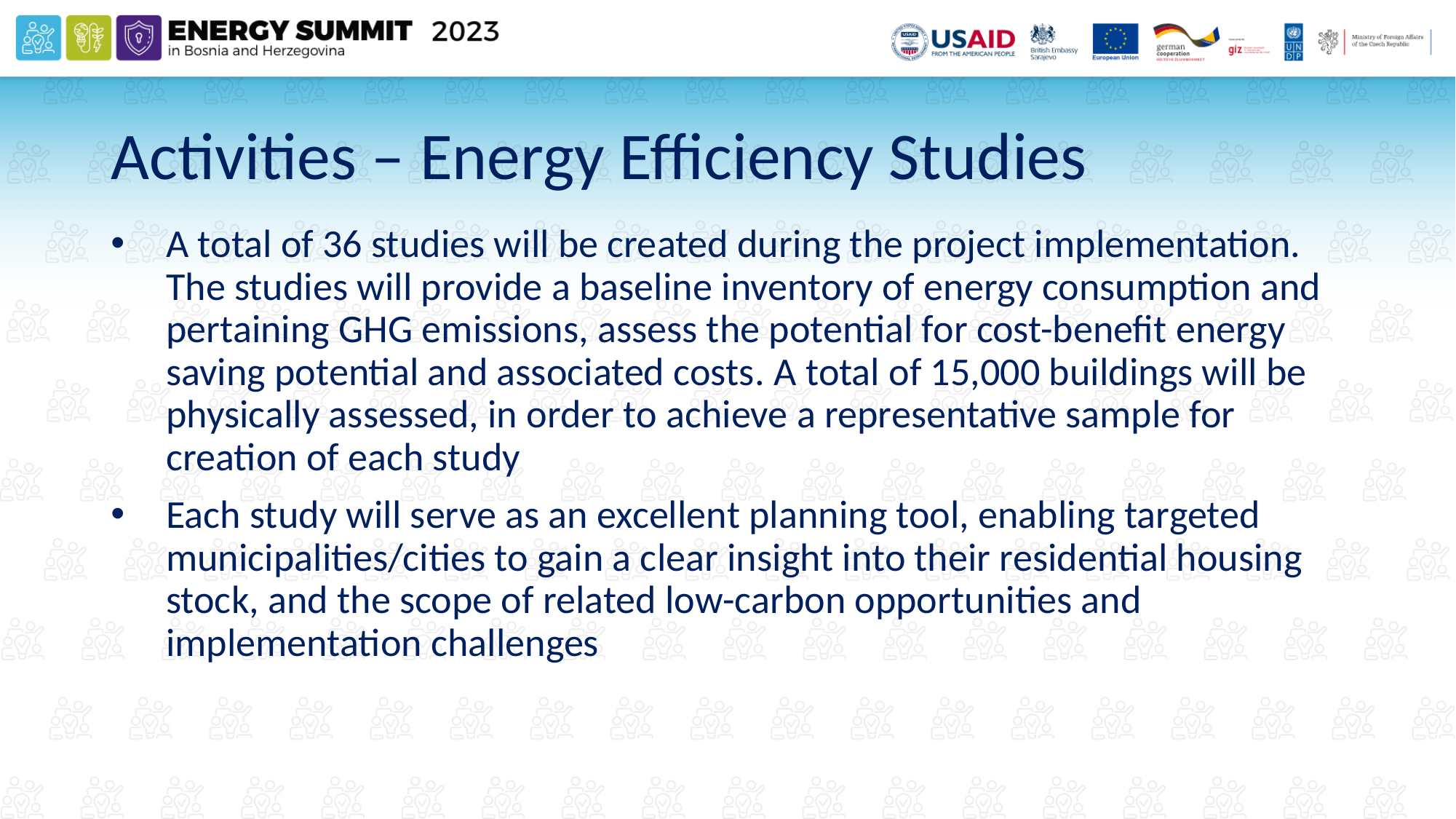

# Activities – Energy Efficiency Studies
A total of 36 studies will be created during the project implementation. The studies will provide a baseline inventory of energy consumption and pertaining GHG emissions, assess the potential for cost-benefit energy saving potential and associated costs. A total of 15,000 buildings will be physically assessed, in order to achieve a representative sample for creation of each study
Each study will serve as an excellent planning tool, enabling targeted municipalities/cities to gain a clear insight into their residential housing stock, and the scope of related low-carbon opportunities and implementation challenges